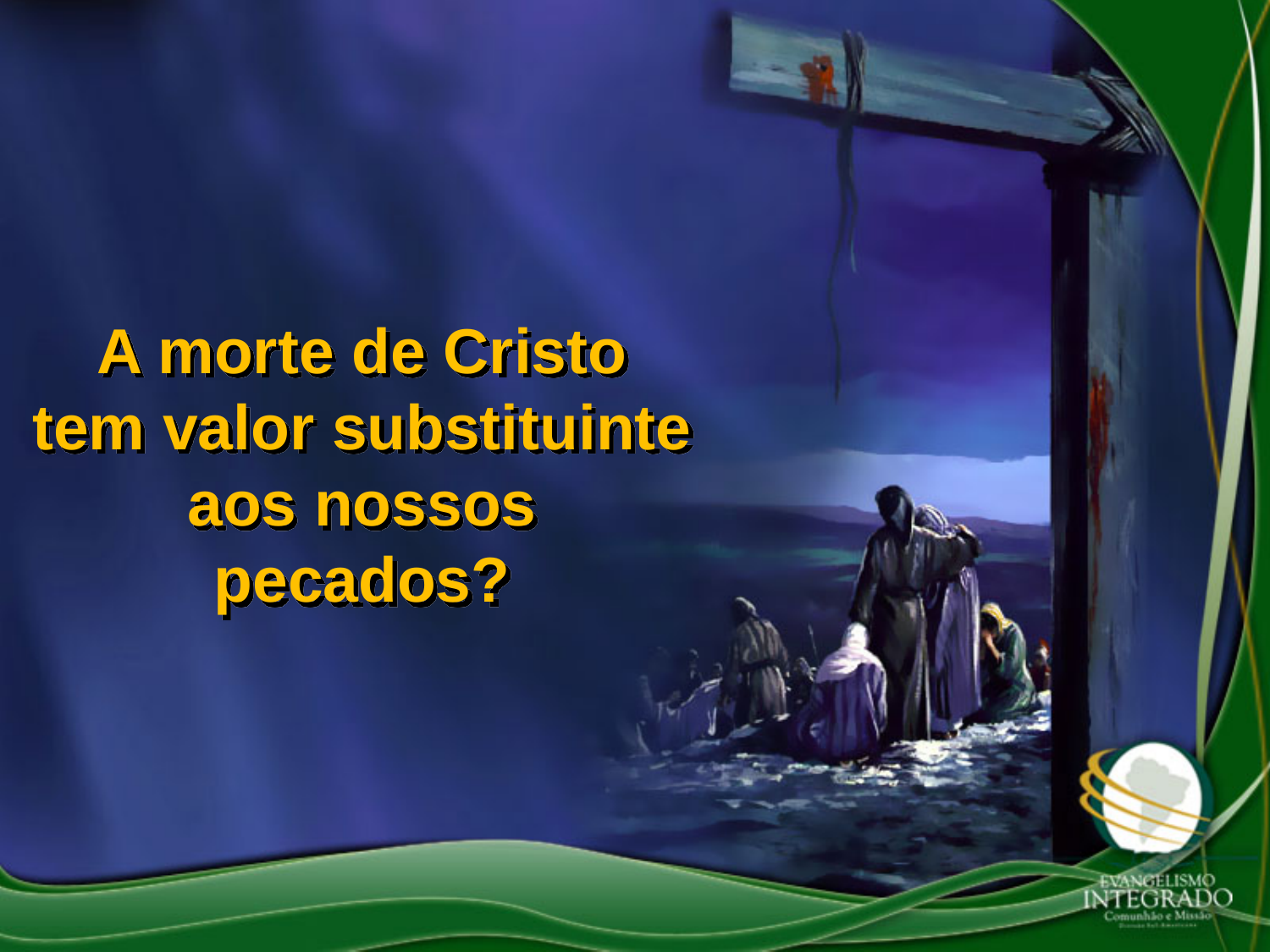

A morte de Cristo tem valor substituinte aos nossos pecados?